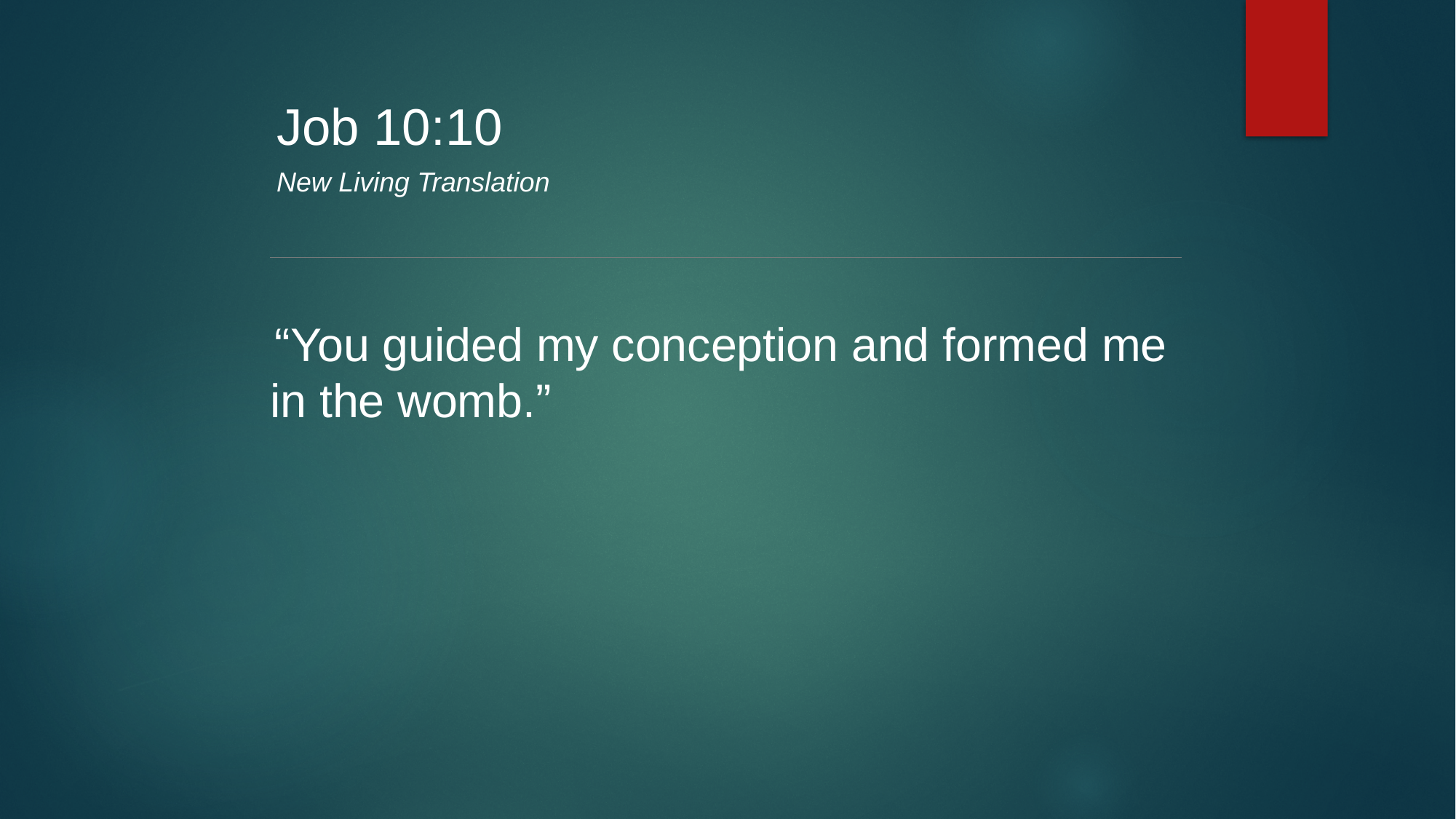

Job 10:10
New Living Translation

“You guided my conception and formed me in the womb.”